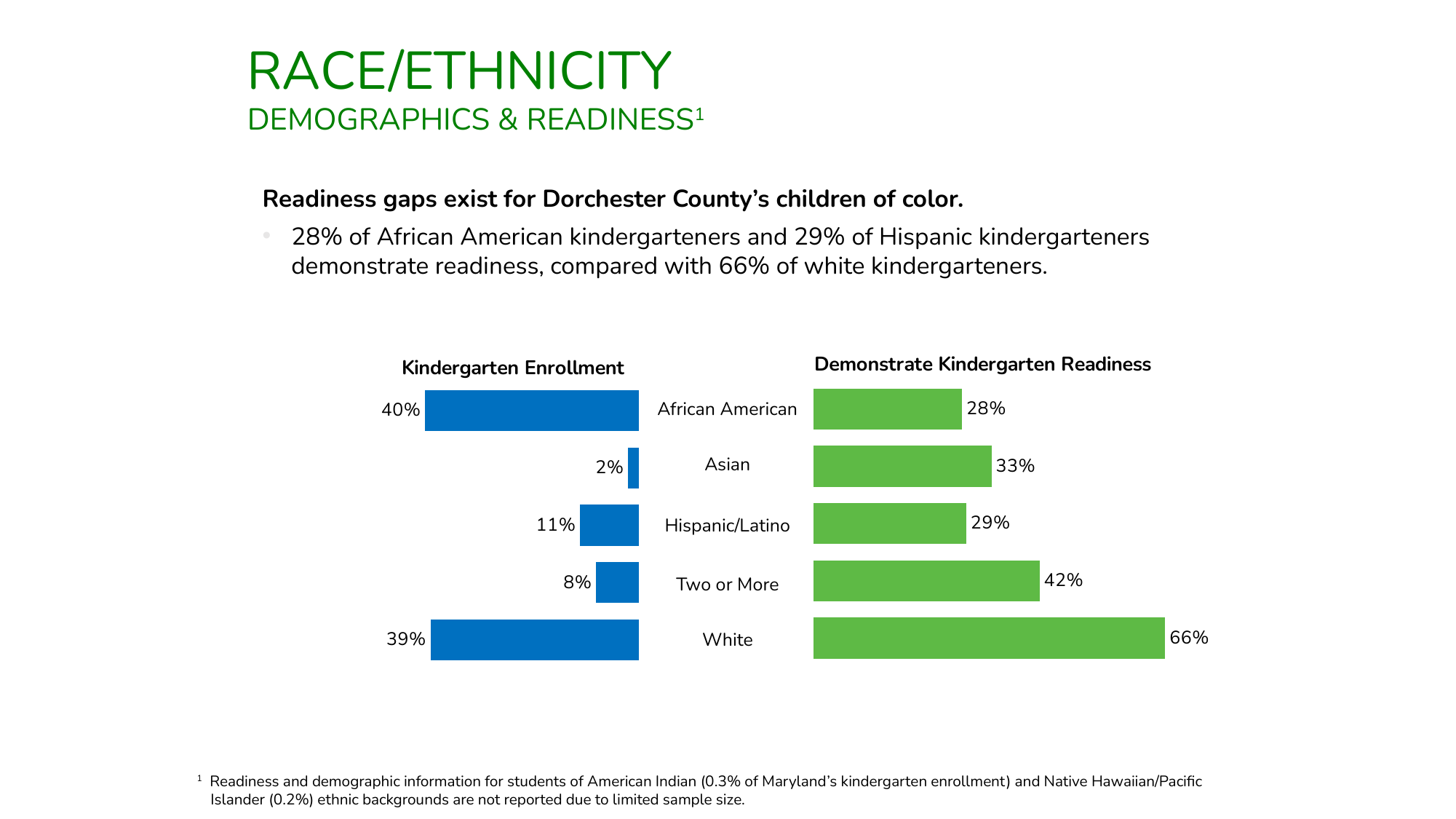

RACE/ETHNICITY
demographics & readiness1
Readiness gaps exist for Dorchester County’s children of color.
28% of African American kindergarteners and 29% of Hispanic kindergarteners demonstrate readiness, compared with 66% of white kindergarteners.

### Chart: Demonstrate Kindergarten Readiness

| Category | White |
|---|---|
| White | 65.8 |
| Two or More | 42.3 |
| Hispanic/Latino | 28.6 |
| Asian | 33.30000000000001 |
| African America | 27.8 |

### Chart: Kindergarten Enrollment

| Category |  |
|---|---|
| White | 39.0 |
| Two or More | 8.0 |
| Hispanic/Latino | 11.0 |
| Asian | 2.0 |
| African American | 40.0 |
African American
Asian
Hispanic/Latino
Two or More
White
1  Readiness and demographic information for students of American Indian (0.3% of Maryland’s kindergarten enrollment) and Native Hawaiian/Pacific Islander (0.2%) ethnic backgrounds are not reported due to limited sample size.